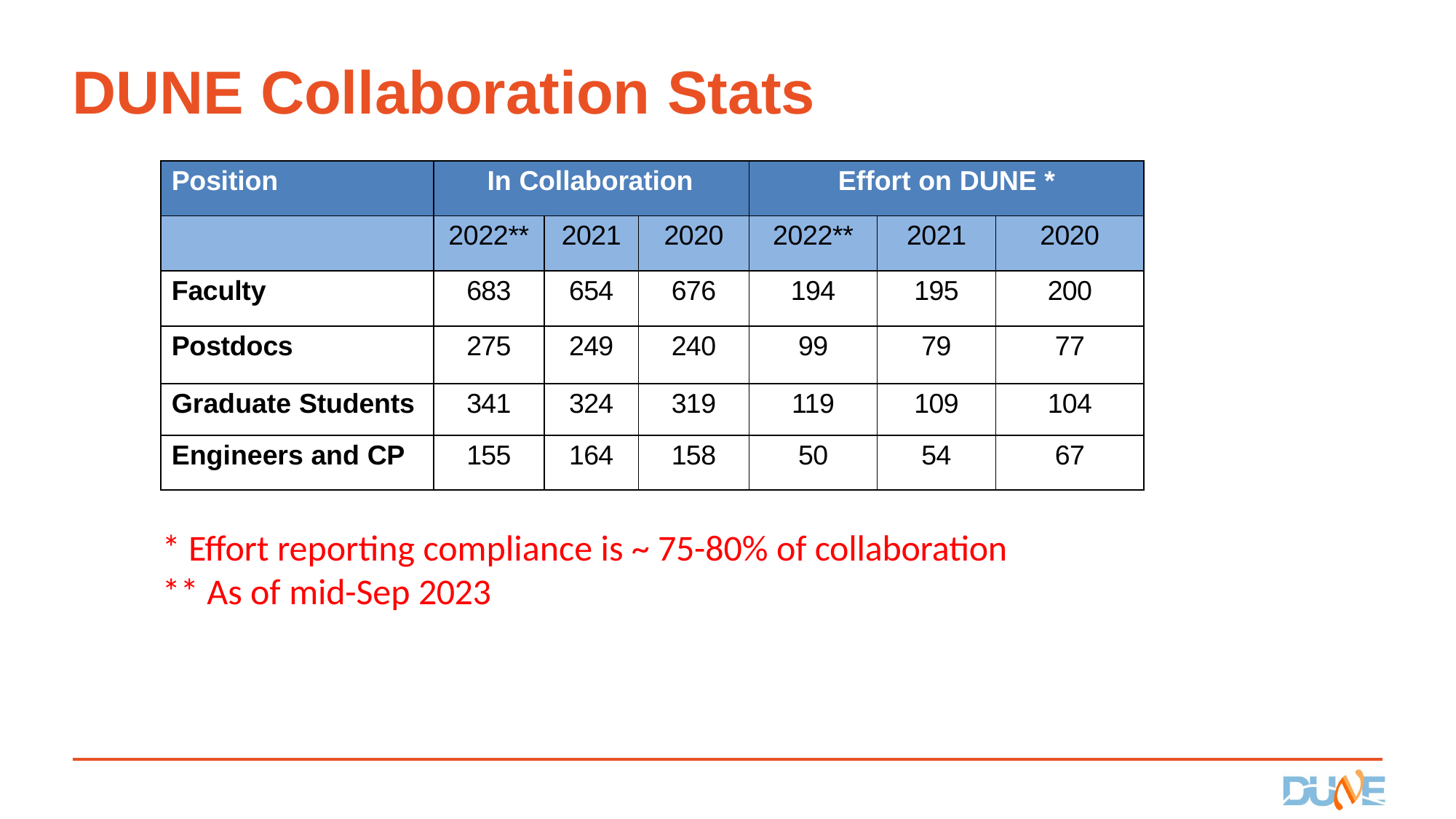

# DUNE Collaboration Stats
| Position | In Collaboration |  |  | Effort on DUNE \* |  |  |
| --- | --- | --- | --- | --- | --- | --- |
|  | 2022\*\* | 2021 | 2020 | 2022\*\* | 2021 | 2020 |
| Faculty | 683 | 654 | 676 | 194 | 195 | 200 |
| Postdocs | 275 | 249 | 240 | 99 | 79 | 77 |
| Graduate Students | 341 | 324 | 319 | 119 | 109 | 104 |
| Engineers and CP | 155 | 164 | 158 | 50 | 54 | 67 |
* Effort reporting compliance is ~ 75-80% of collaboration
** As of mid-Sep 2023